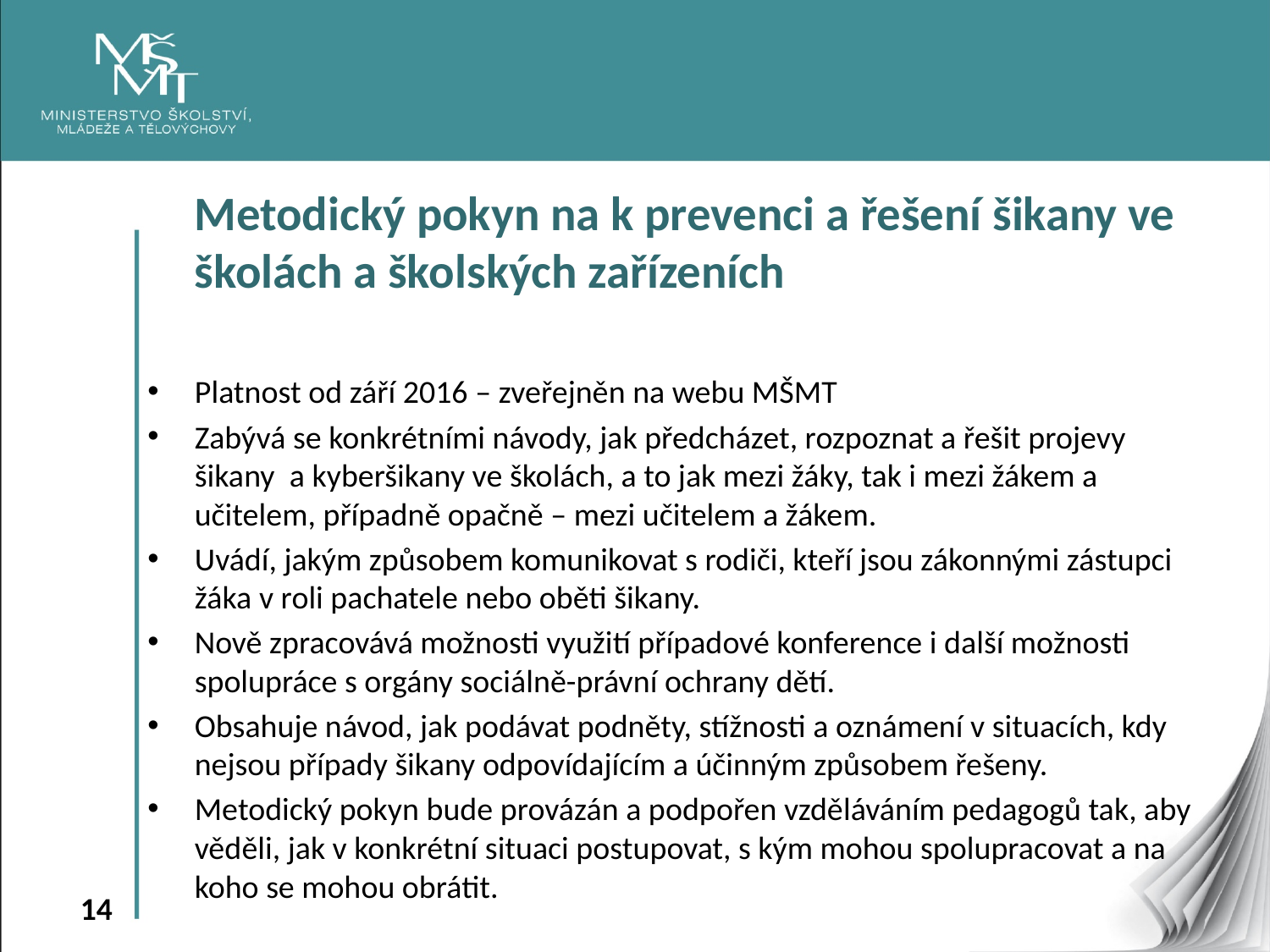

Metodický pokyn na k prevenci a řešení šikany ve školách a školských zařízeních

Platnost od září 2016 – zveřejněn na webu MŠMT
Zabývá se konkrétními návody, jak předcházet, rozpoznat a řešit projevy šikany  a kyberšikany ve školách, a to jak mezi žáky, tak i mezi žákem a učitelem, případně opačně – mezi učitelem a žákem.
Uvádí, jakým způsobem komunikovat s rodiči, kteří jsou zákonnými zástupci žáka v roli pachatele nebo oběti šikany.
Nově zpracovává možnosti využití případové konference i další možnosti spolupráce s orgány sociálně-právní ochrany dětí.
Obsahuje návod, jak podávat podněty, stížnosti a oznámení v situacích, kdy nejsou případy šikany odpovídajícím a účinným způsobem řešeny.
Metodický pokyn bude provázán a podpořen vzděláváním pedagogů tak, aby věděli, jak v konkrétní situaci postupovat, s kým mohou spolupracovat a na koho se mohou obrátit.